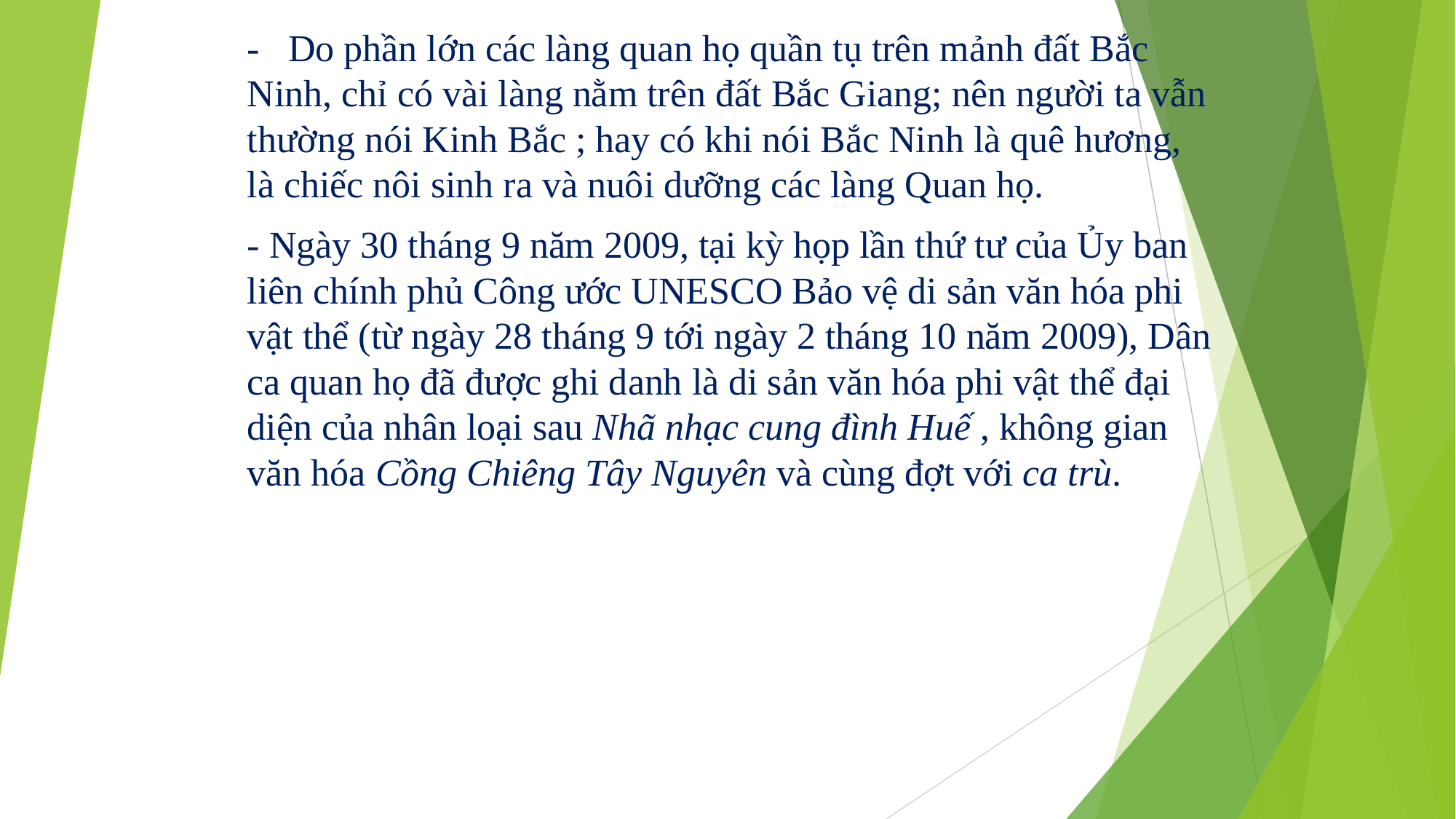

-   Do phần lớn các làng quan họ quần tụ trên mảnh đất Bắc Ninh, chỉ có vài làng nằm trên đất Bắc Giang; nên người ta vẫn thường nói Kinh Bắc ; hay có khi nói Bắc Ninh là quê hương, là chiếc nôi sinh ra và nuôi dưỡng các làng Quan họ.
- Ngày 30 tháng 9 năm 2009, tại kỳ họp lần thứ tư của Ủy ban liên chính phủ Công ước UNESCO Bảo vệ di sản văn hóa phi vật thể (từ ngày 28 tháng 9 tới ngày 2 tháng 10 năm 2009), Dân ca quan họ đã được ghi danh là di sản văn hóa phi vật thể đại diện của nhân loại sau Nhã nhạc cung đình Huế , không gian văn hóa Cồng Chiêng Tây Nguyên và cùng đợt với ca trù.